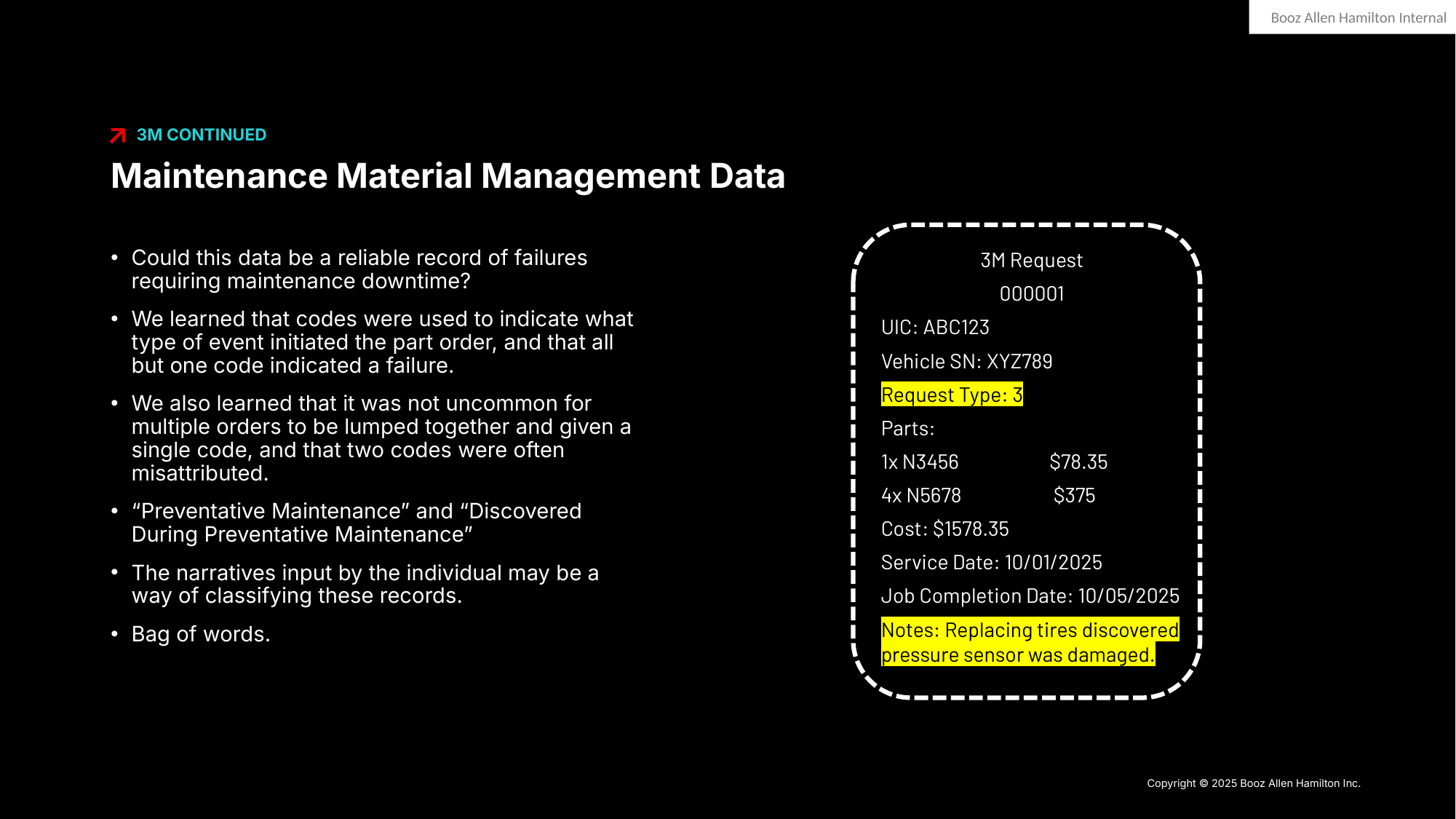

3M Continued
Maintenance Material Management Data
3M Request
000001
UIC: ABC123
Vehicle SN: XYZ789
Request Type: 3
Parts:
1x N3456	               $78.35
4x N5678                      $375
Cost: $1578.35
Service Date: 10/01/2025
Job Completion Date: 10/05/2025
Notes: Replacing tires discovered pressure sensor was damaged.

Could this data be a reliable record of failures requiring maintenance downtime?
We learned that codes were used to indicate what type of event initiated the part order, and that all but one code indicated a failure.
We also learned that it was not uncommon for multiple orders to be lumped together and given a single code, and that two codes were often misattributed.
“Preventative Maintenance” and “Discovered During Preventative Maintenance”
The narratives input by the individual may be a way of classifying these records.
Bag of words.